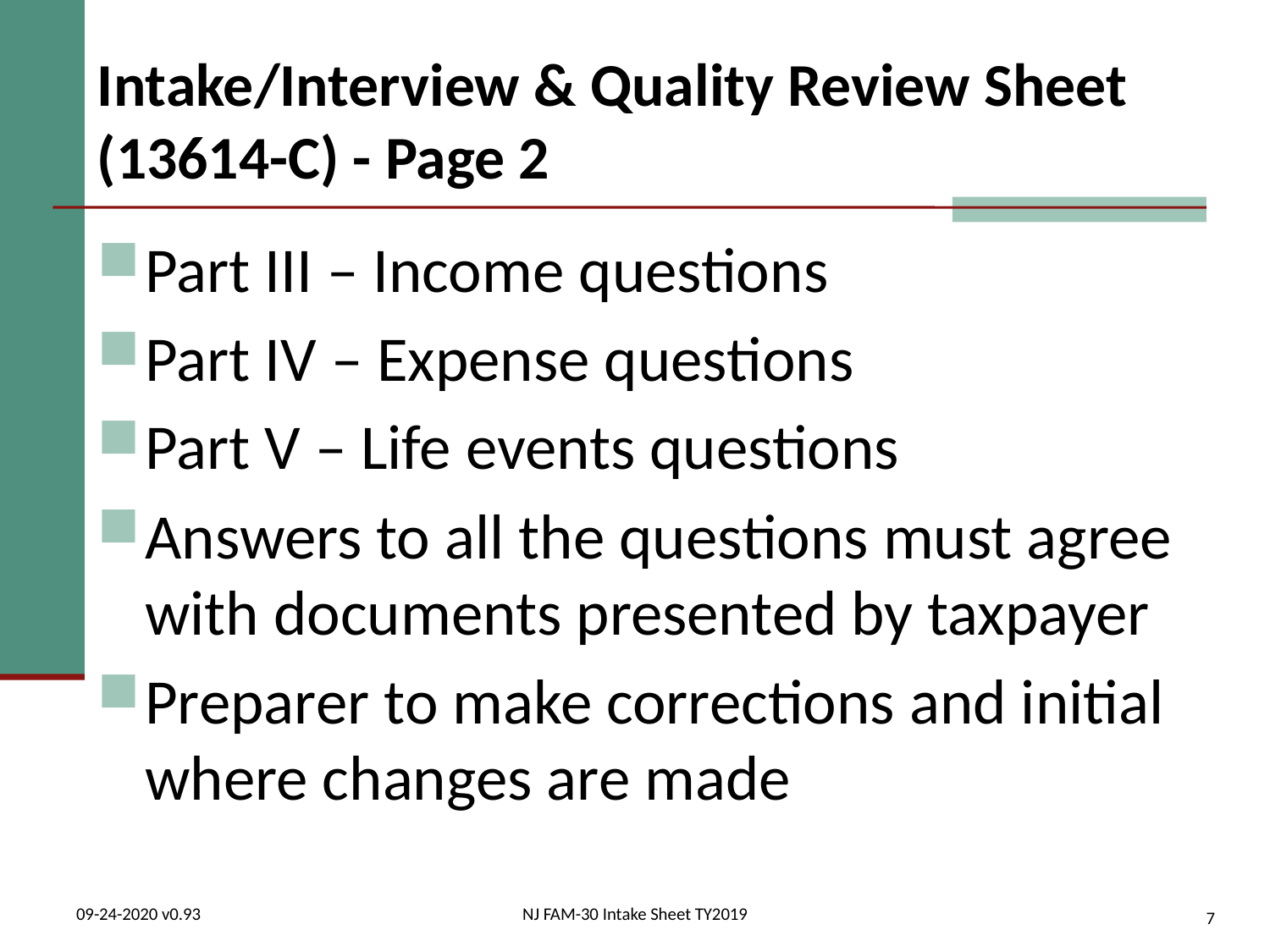

# Intake/Interview & Quality Review Sheet (13614-C) - Page 2
Part III – Income questions
Part IV – Expense questions
Part V – Life events questions
Answers to all the questions must agree with documents presented by taxpayer
Preparer to make corrections and initial where changes are made

7
09-24-2020 v0.93
NJ FAM-30 Intake Sheet TY2019